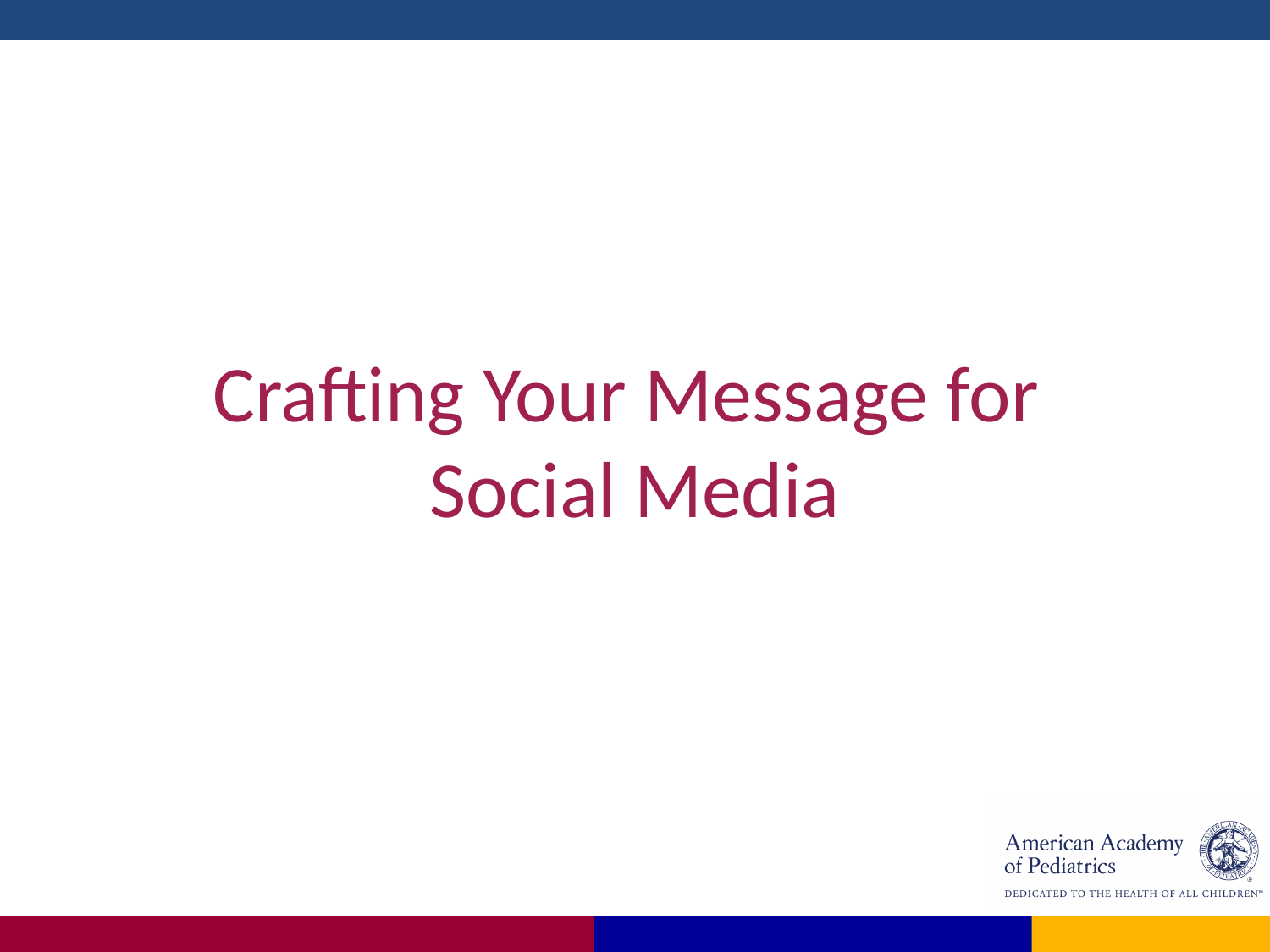

# Crafting Your Message for Social Media